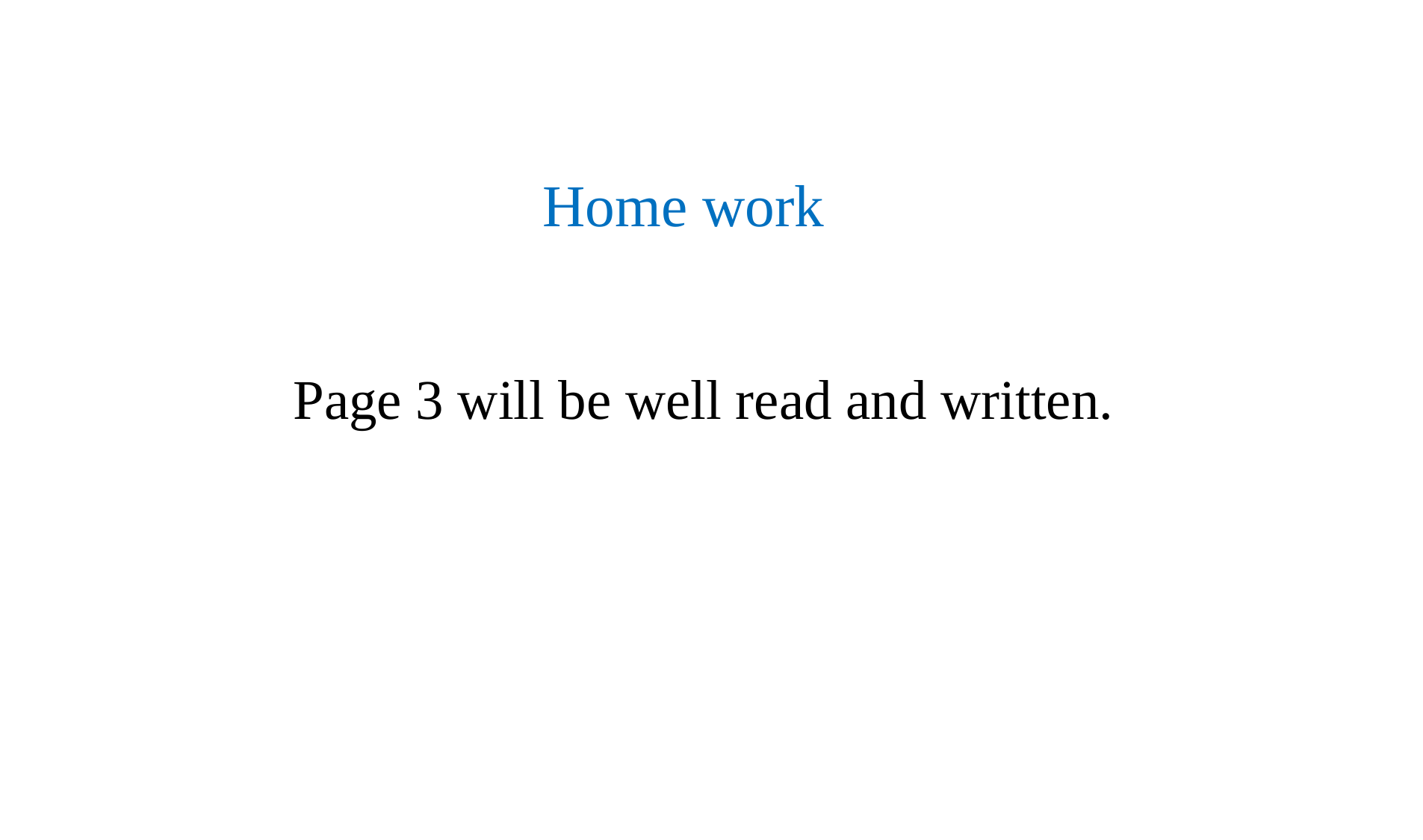

Home work
Page 3 will be well read and written.